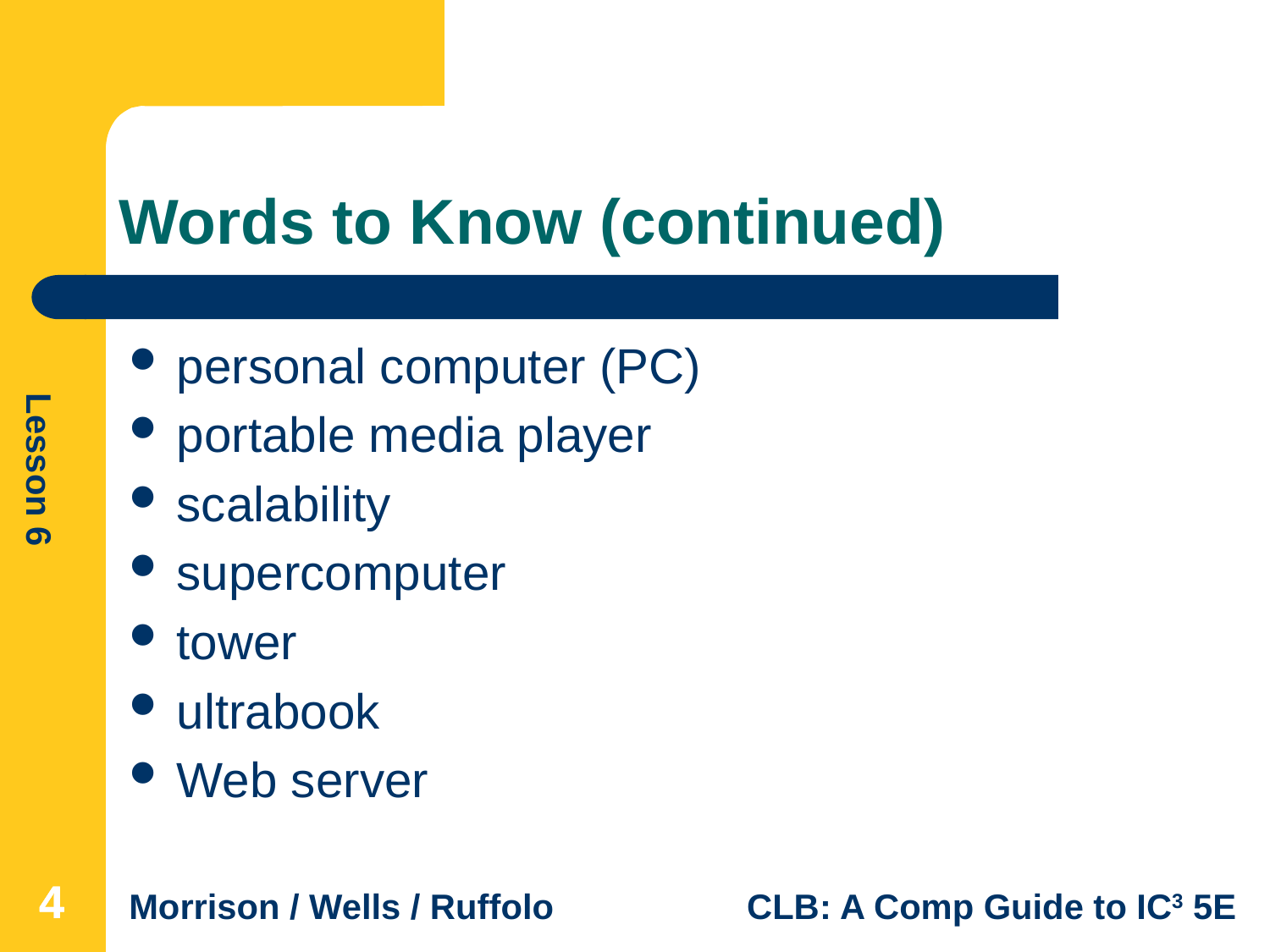

# Words to Know (continued)
personal computer (PC)
portable media player
scalability
supercomputer
tower
ultrabook
Web server
4
4
4